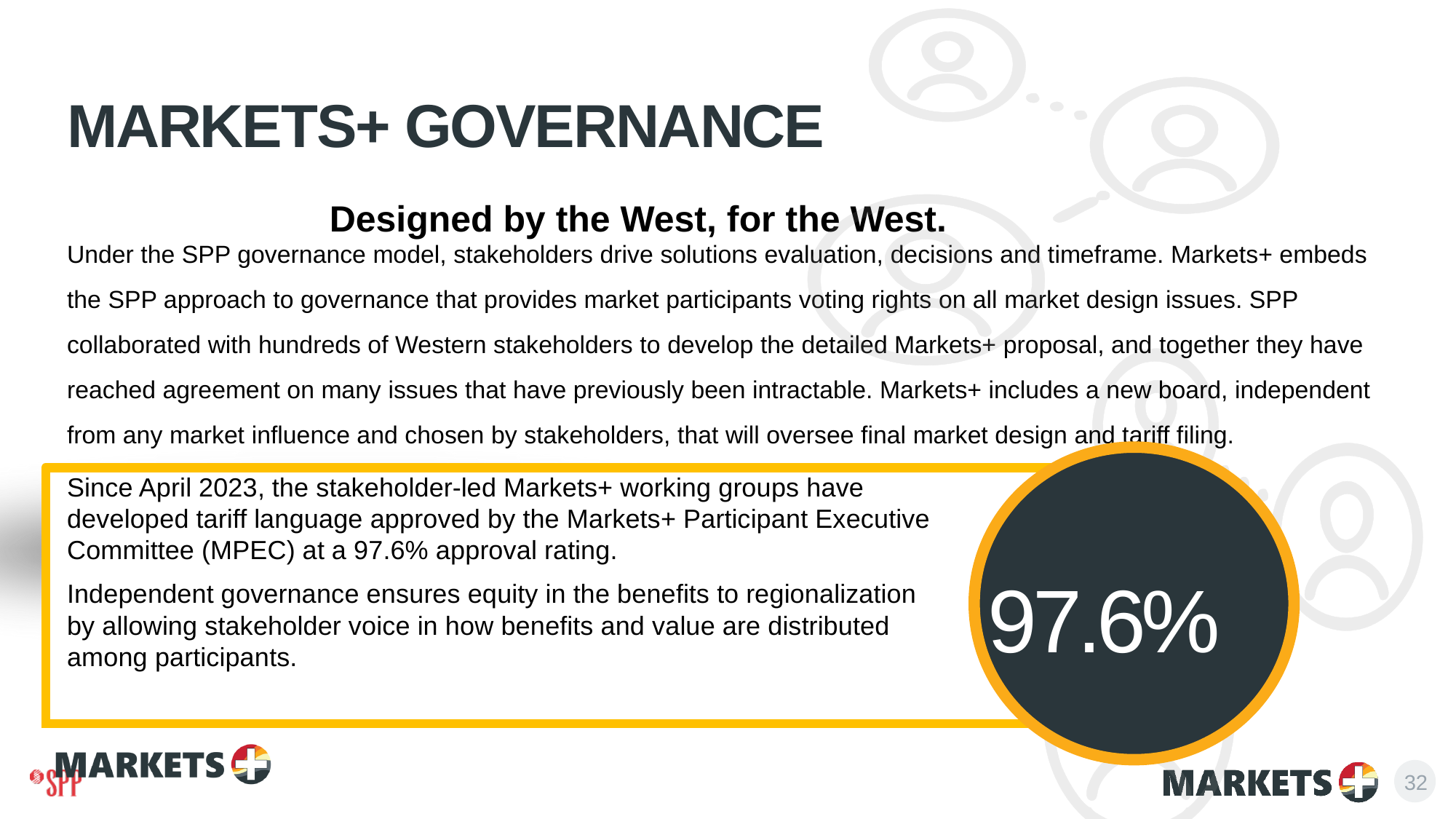

MARKETS+ GOVERNANCE
Designed by the West, for the West.
Under the SPP governance model, stakeholders drive solutions evaluation, decisions and timeframe. Markets+ embeds the SPP approach to governance that provides market participants voting rights on all market design issues. SPP collaborated with hundreds of Western stakeholders to develop the detailed Markets+ proposal, and together they have reached agreement on many issues that have previously been intractable. Markets+ includes a new board, independent from any market influence and chosen by stakeholders, that will oversee final market design and tariff filing.

Since April 2023, the stakeholder-led Markets+ working groups have developed tariff language approved by the Markets+ Participant Executive Committee (MPEC) at a 97.6% approval rating.
Independent governance ensures equity in the benefits to regionalization by allowing stakeholder voice in how benefits and value are distributed among participants.

97.6%